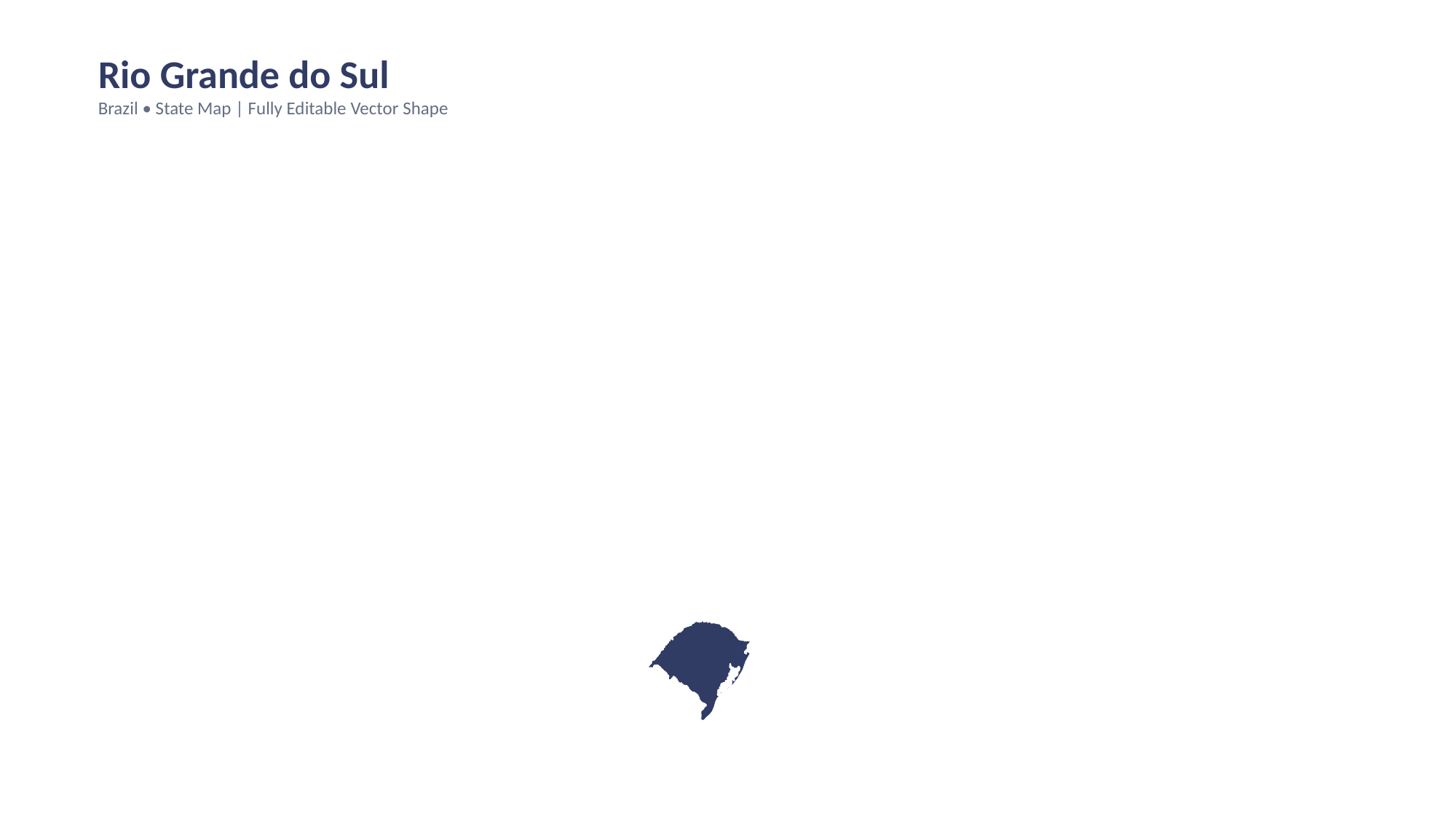

Rio Grande do Sul
Brazil • State Map | Fully Editable Vector Shape